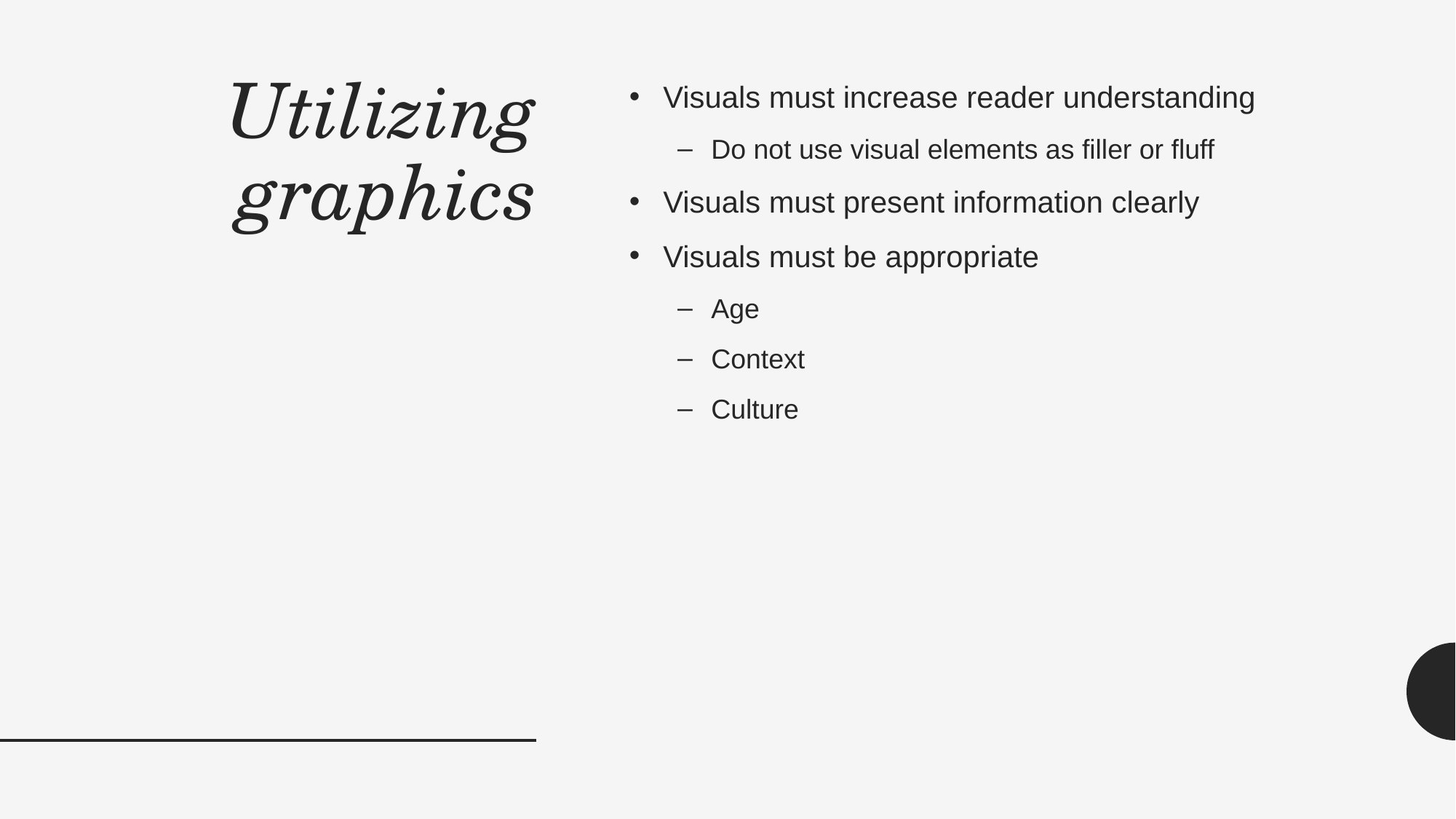

# Utilizing graphics
Visuals must increase reader understanding
Do not use visual elements as filler or fluff
Visuals must present information clearly
Visuals must be appropriate
Age
Context
Culture